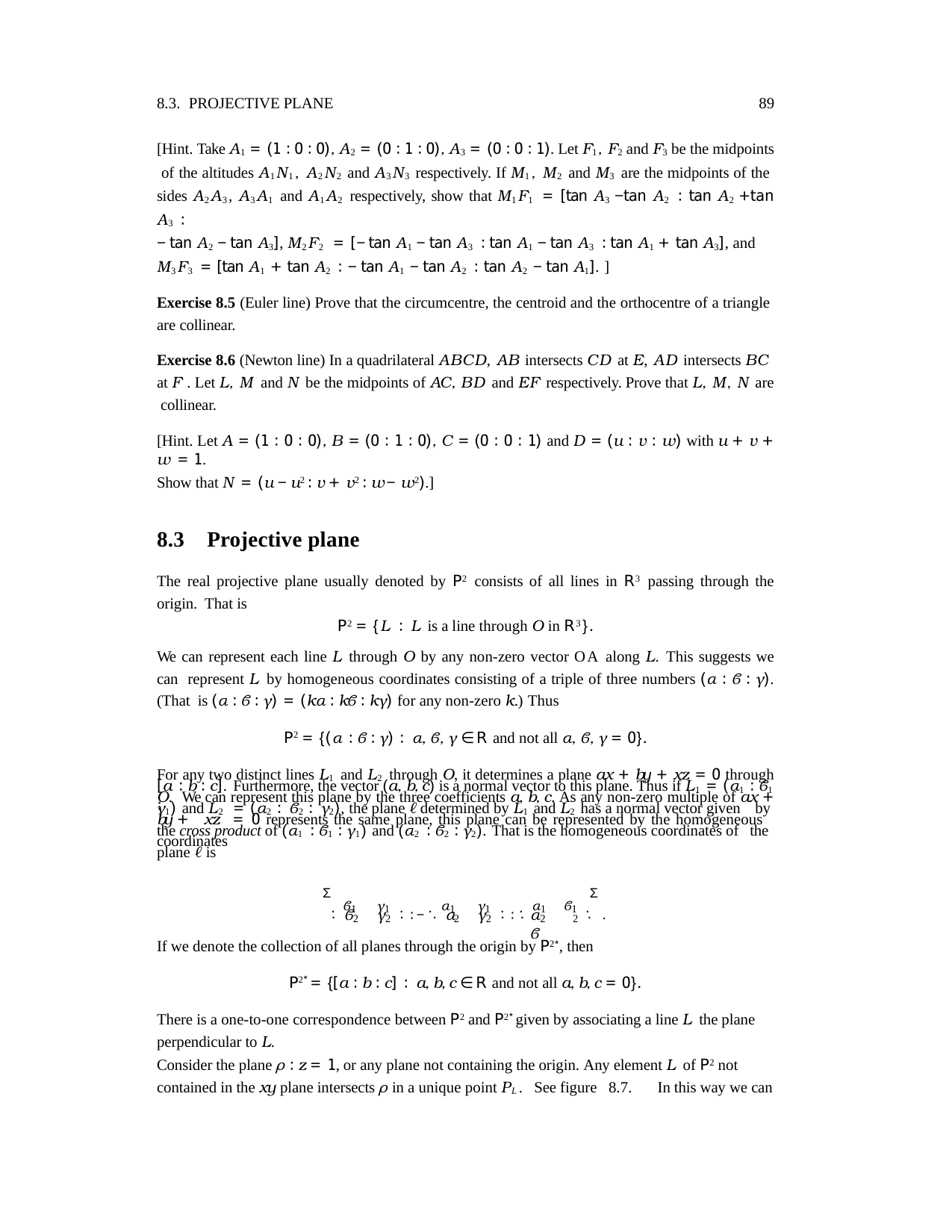

8.3.  PROJECTIVE PLANE 	89

[Hint. Take A1 = (1 : 0 : 0), A2 = (0 : 1 : 0), A3 = (0 : 0 : 1). Let F1, F2 and F3 be the midpoints  of the altitudes A1N1, A2N2 and A3N3 respectively. If M1, M2 and M3 are the midpoints of the  sides A2A3, A3A1 and A1A2 respectively, show that M1F1 = [tan A3 −tan A2 : tan A2 +tan A3 :
− tan A2 − tan A3], M2F2  = [− tan A1 − tan A3  : tan A1 − tan A3  : tan A1 + tan A3], and
M3F3 = [tan A1 + tan A2 : − tan A1 − tan A2 : tan A2 − tan A1]. ]
Exercise 8.5 (Euler line) Prove that the circumcentre, the centroid and the orthocentre of a triangle  are collinear.
Exercise 8.6 (Newton line) In a quadrilateral ABCD, AB intersects CD at E, AD intersects BC  at F . Let L, M and N be the midpoints of AC, BD and EF respectively. Prove that L, M, N are  collinear.

[Hint. Let A = (1 : 0 : 0), B = (0 : 1 : 0), C = (0 : 0 : 1) and D = (u : v : w) with u + v + w  = 1.
Show that N = (u − u2 : v + v2 : w − w2).]

8.3    Projective plane
The real projective plane usually denoted by P2 consists of all lines in R3 passing through the origin.  That is
P2 = {L :  L is a line through O in R3}.
We can represent each line L through O by any non-zero vector OA along L. This suggests we can  represent L by homogeneous coordinates consisting of a triple of three numbers (α : β : γ). (That  is (α : β : γ) = (kα : kβ : kγ) for any non-zero k.) Thus

P2 = {(α : β : γ) :  α, β, γ ∈ R and not all α, β, γ = 0}.
For any two distinct lines L1 and L2 through O, it determines a plane ax + by + xz = 0 through O.  We can represent this plane by the three coefficients a, b, c. As any non-zero multiple of ax + by +  xz  = 0 represents the same plane, this plane can be represented by the homogeneous   coordinates
[a  : b  : c].  Furthermore, the vector (a, b, c) is a normal vector to this plane. Thus if L1 = (α1  : β1 :
γ1) and L2  = (α2  :  β2  :  γ2), the plane ℓ determined by L1 and L2 has a normal vector given   by
the cross product of (α1  : β1  : γ1) and (α2  : β2  : γ2). That is the homogeneous coordinates of  the
plane ℓ is
Σ. β1	γ1   . : − . α1	γ1   . : . α1	β1   .Σ .
.	.	.	.   .	.
β	γ	α	γ
α	β
2	2
2	2
2	2
If we denote the collection of all planes through the origin by P2∗, then
P2∗ = {[a : b  : c]  :  a, b, c ∈ R and not all a, b, c = 0}.
There is a one-to-one correspondence between P2 and P2∗ given by associating a line L the plane  perpendicular to L.
Consider the plane ρ : z = 1, or any plane not containing the origin. Any element L of P2 not  contained in the xy plane intersects ρ in a unique point PL.  See figure   8.7.      In this way we can